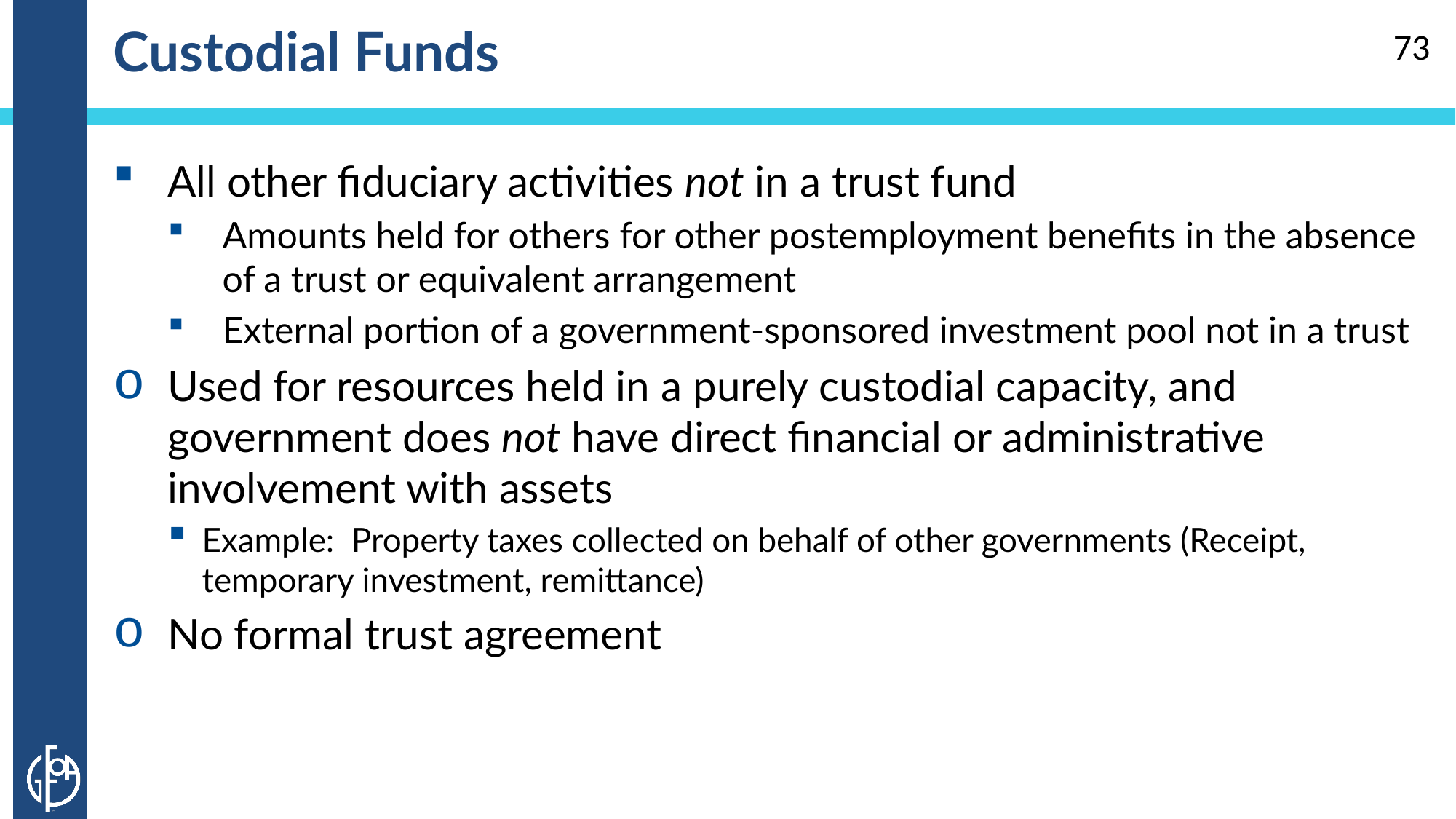

# Custodial Funds
73
All other fiduciary activities not in a trust fund
Amounts held for others for other postemployment benefits in the absence of a trust or equivalent arrangement
External portion of a government-sponsored investment pool not in a trust
Used for resources held in a purely custodial capacity, and government does not have direct financial or administrative involvement with assets
Example:  Property taxes collected on behalf of other governments (Receipt, temporary investment, remittance)
No formal trust agreement